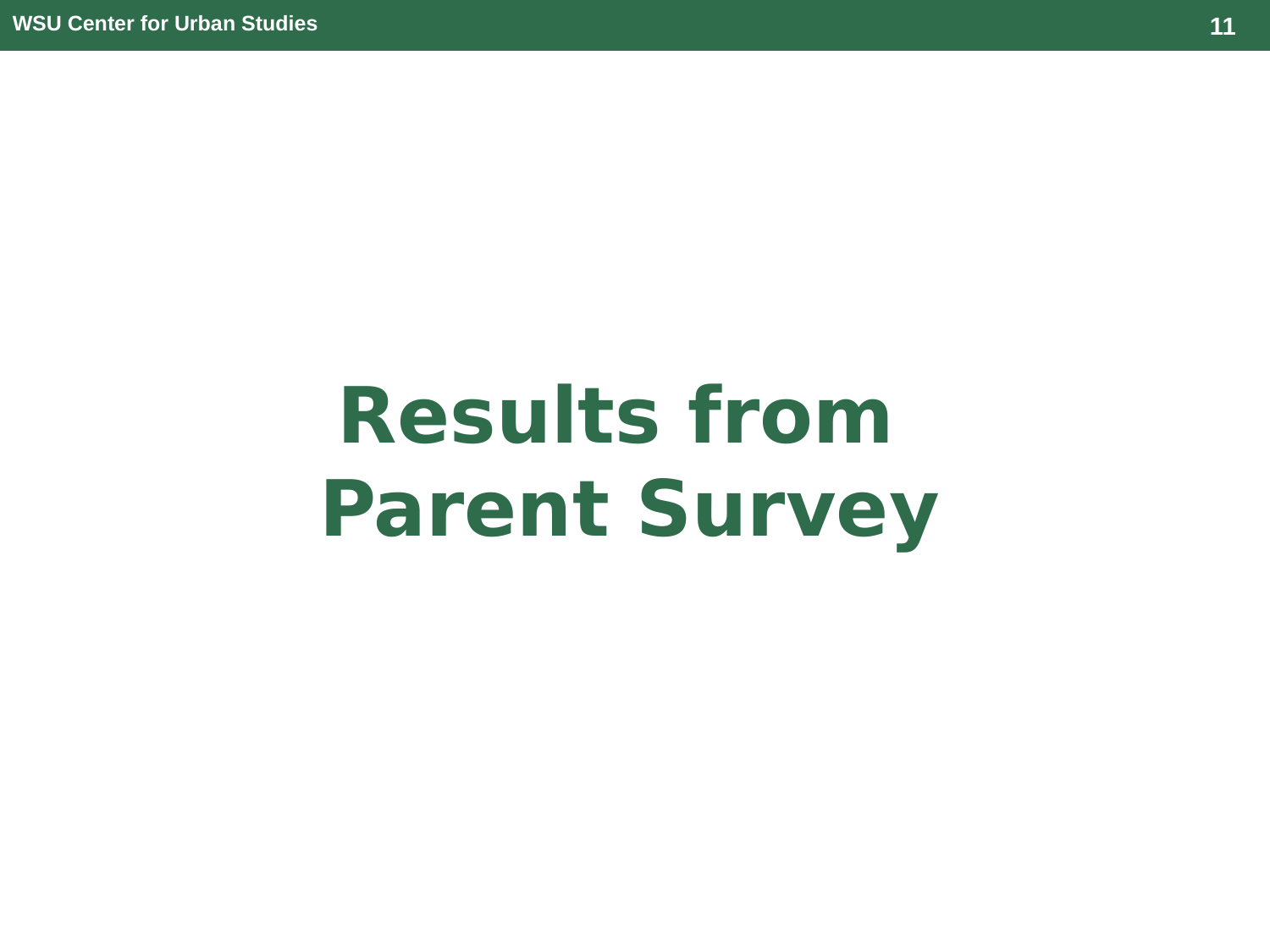

11
WSU Center for Urban Studies
Results from
Parent Survey